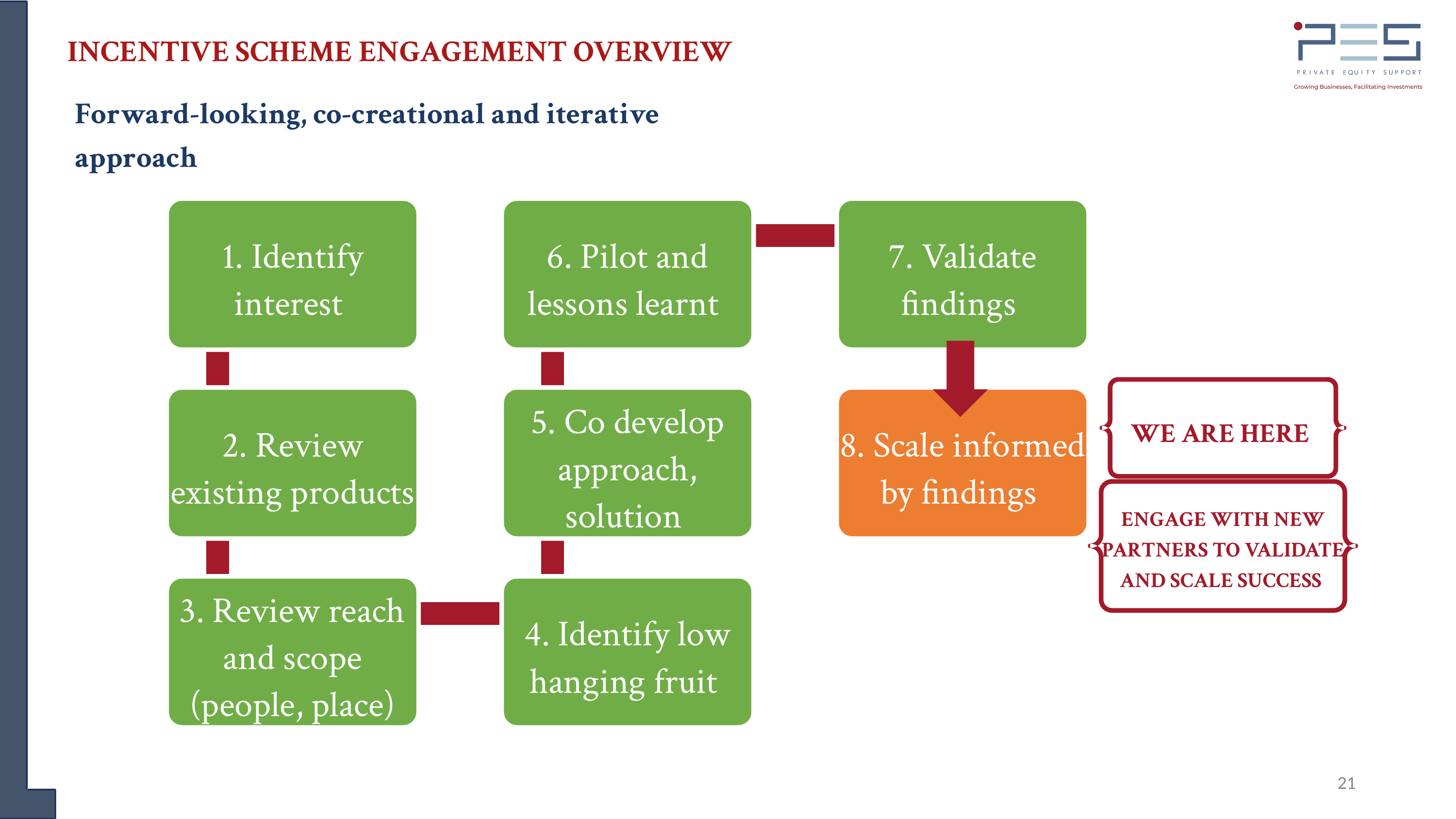

INCENTIVE SCHEME ENGAGEMENT OVERVIEW

Forward-looking, co-creational and iterative approach

1. Identify interest

6. Pilot and lessons learnt

7. Validate findings

WE ARE HERE

2. Review existing products

5. Co develop approach, solution

8. Scale informed by findings

ENGAGE WITH NEW PARTNERS TO VALIDATE AND SCALE SUCCESS

3. Review reach and scope (people, place)

4. Identify low hanging fruit

21